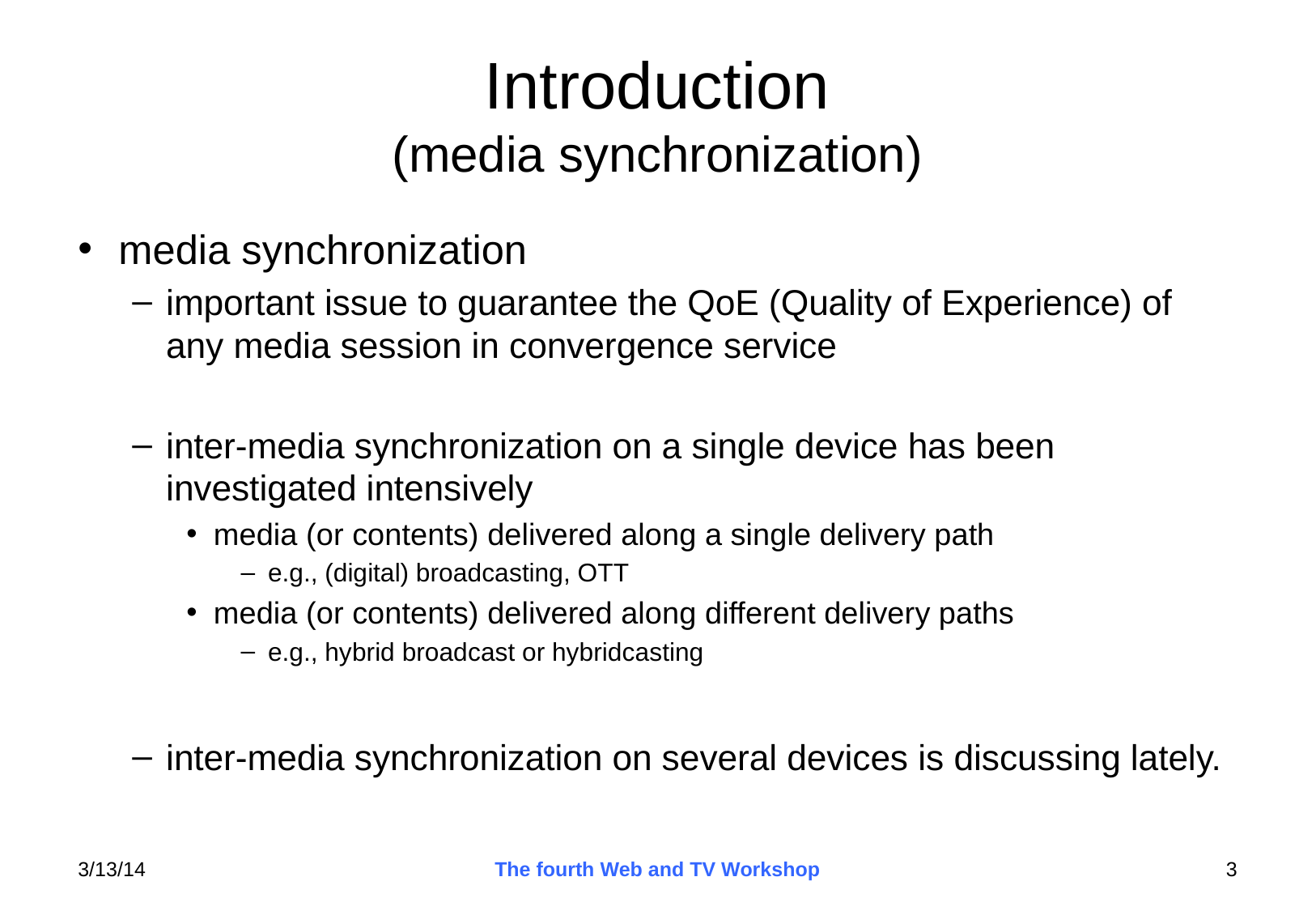

# Introduction (media synchronization)
media synchronization
important issue to guarantee the QoE (Quality of Experience) of any media session in convergence service

inter-media synchronization on a single device has been investigated intensively
media (or contents) delivered along a single delivery path
e.g., (digital) broadcasting, OTT
media (or contents) delivered along different delivery paths
e.g., hybrid broadcast or hybridcasting

inter-media synchronization on several devices is discussing lately.

3/13/14
The fourth Web and TV Workshop
3